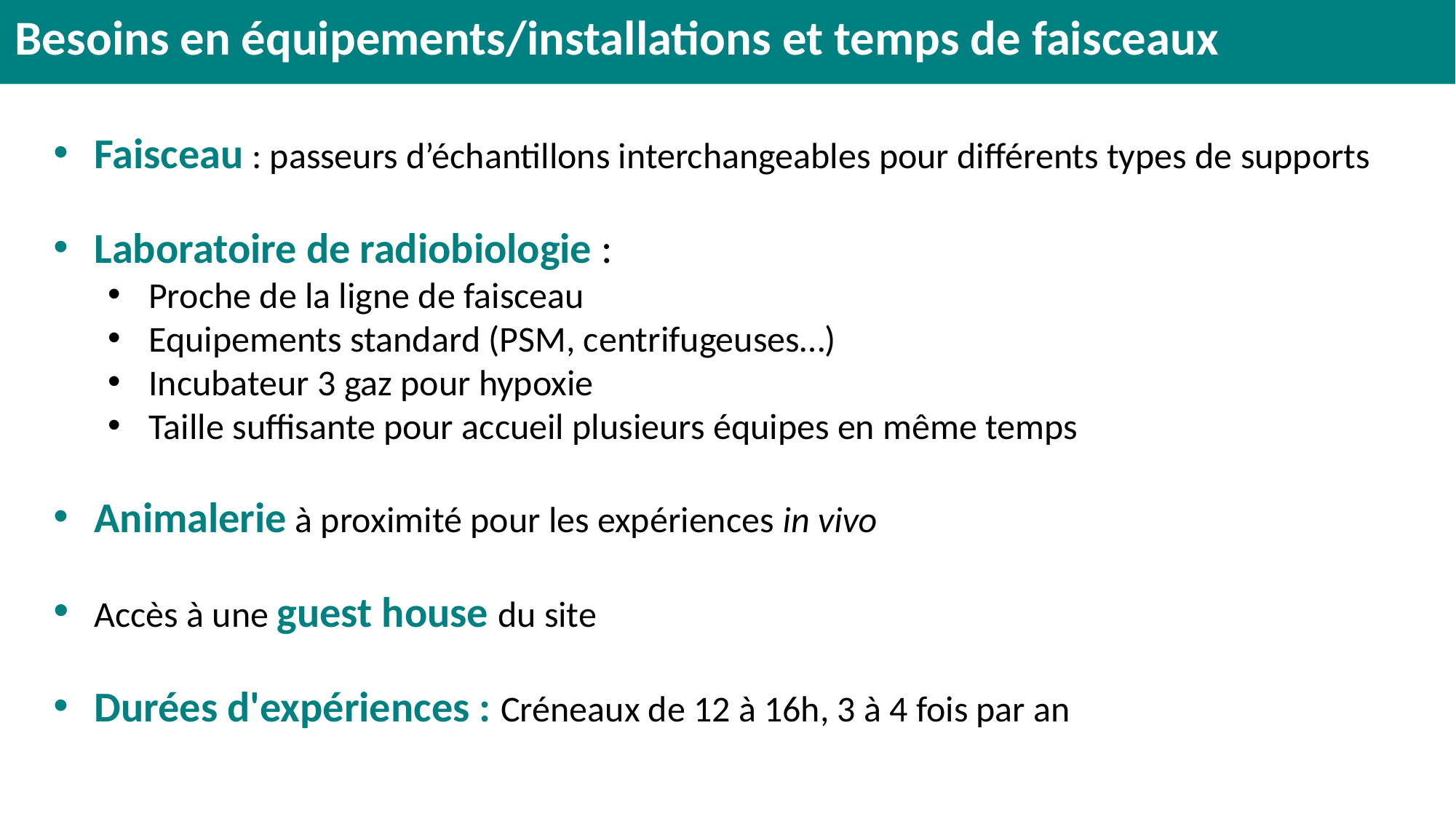

#
Besoins en équipements/installations et temps de faisceaux
Faisceau : passeurs d’échantillons interchangeables pour différents types de supports

Laboratoire de radiobiologie :
Proche de la ligne de faisceau
Equipements standard (PSM, centrifugeuses…)
Incubateur 3 gaz pour hypoxie
Taille suffisante pour accueil plusieurs équipes en même temps

Animalerie à proximité pour les expériences in vivo

Accès à une guest house du site

Durées d'expériences : Créneaux de 12 à 16h, 3 à 4 fois par an